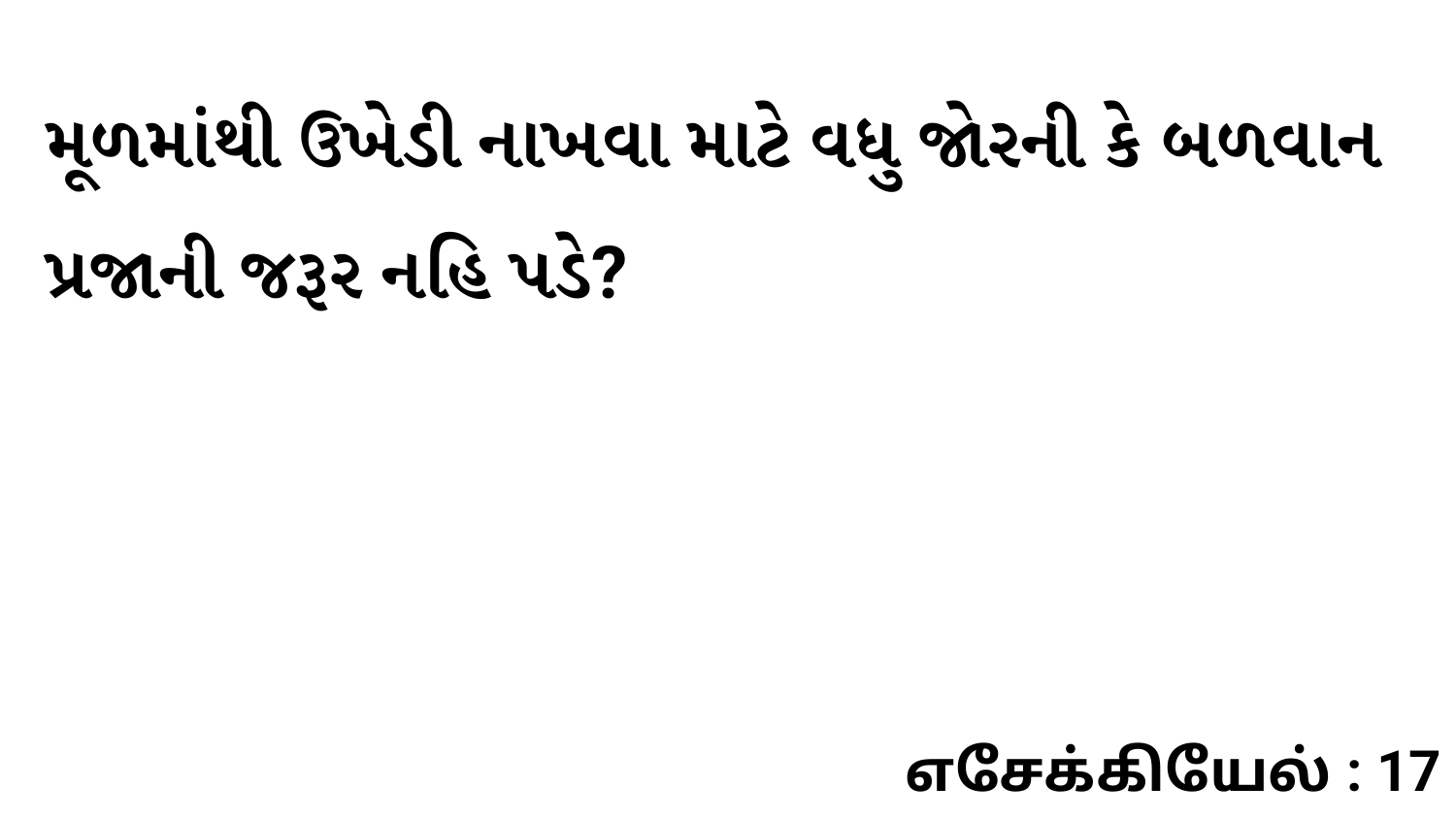

મૂળમાંથી ઉખેડી નાખવા માટે વધુ જોરની કે બળવાન પ્રજાની જરૂર નહિ પડે?
எசேக்கியேல் : 17